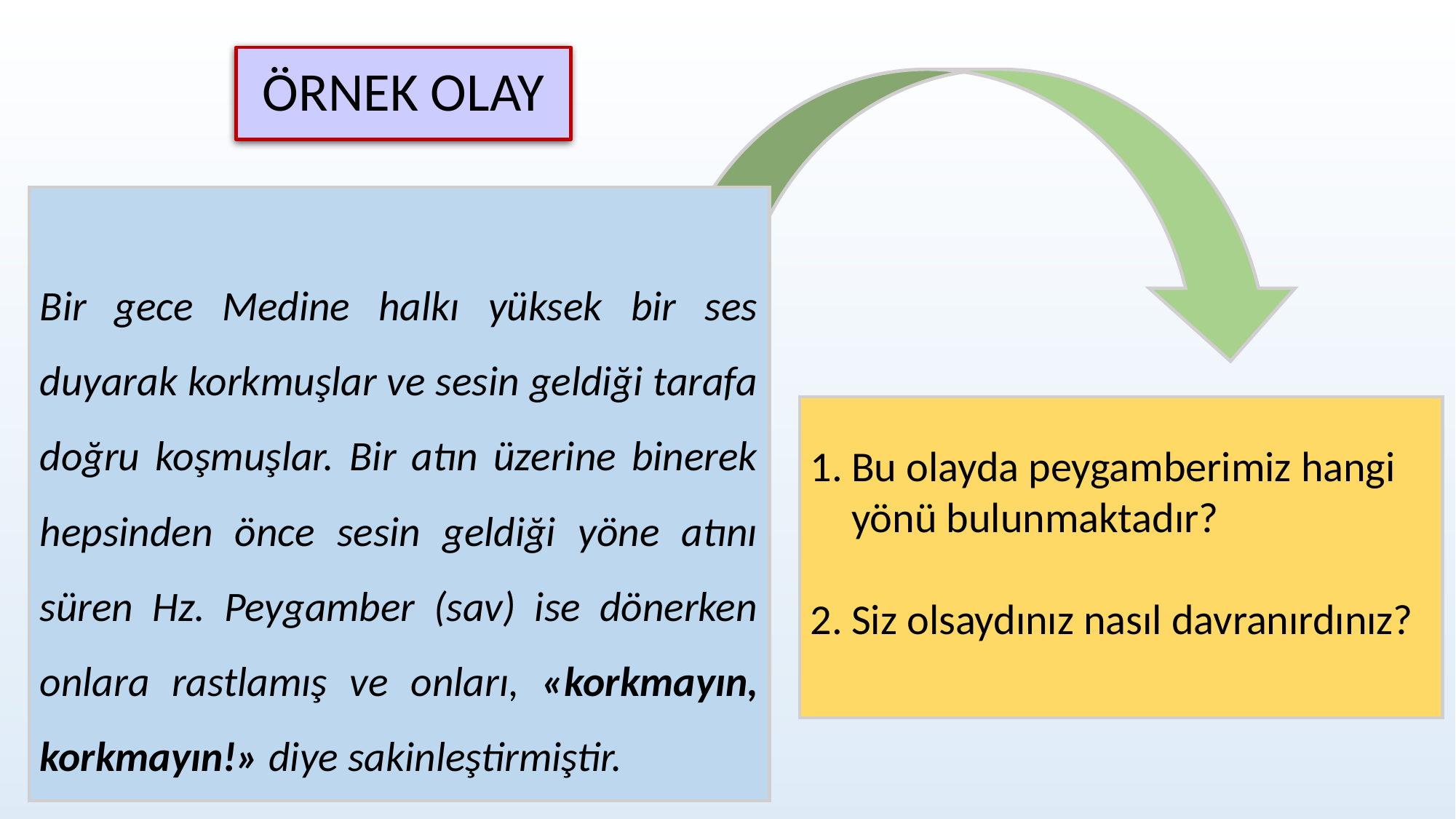

# ÖRNEK OLAY

Bir gece Medine halkı yüksek bir ses duyarak korkmuşlar ve sesin geldiği tarafa doğru koşmuşlar. Bir atın üzerine binerek hepsinden önce sesin geldiği yöne atını süren Hz. Peygamber (sav) ise dönerken onlara rastlamış ve onları, «korkmayın, korkmayın!» diye sakinleştirmiştir.
Bu olayda peygamberimiz hangi yönü bulunmaktadır?

Siz olsaydınız nasıl davranırdınız?